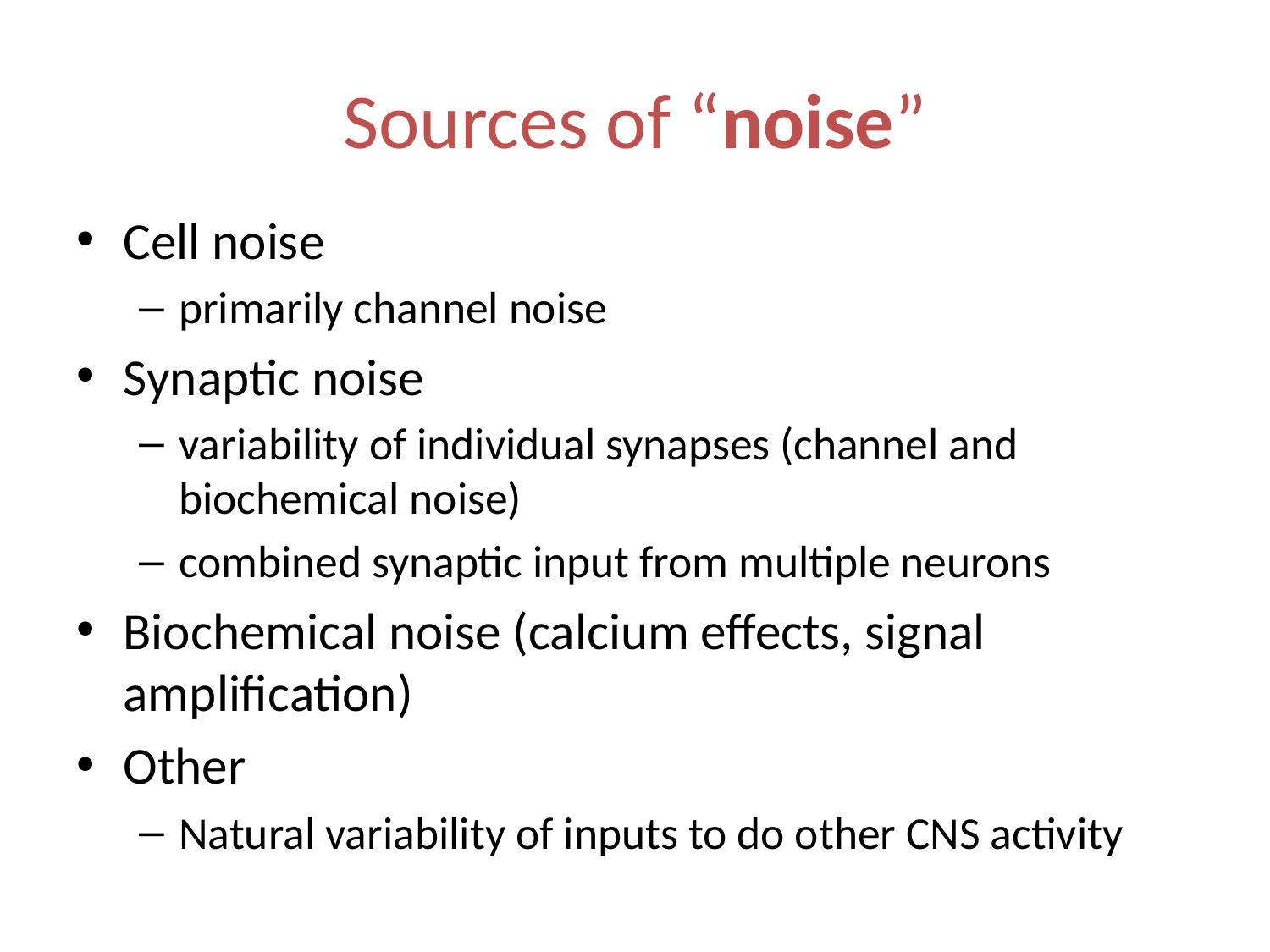

# Sources of “noise”
Cell noise
primarily channel noise
Synaptic noise
variability of individual synapses (channel and biochemical noise)
combined synaptic input from multiple neurons
Biochemical noise (calcium effects, signal amplification)
Other
Natural variability of inputs to do other CNS activity